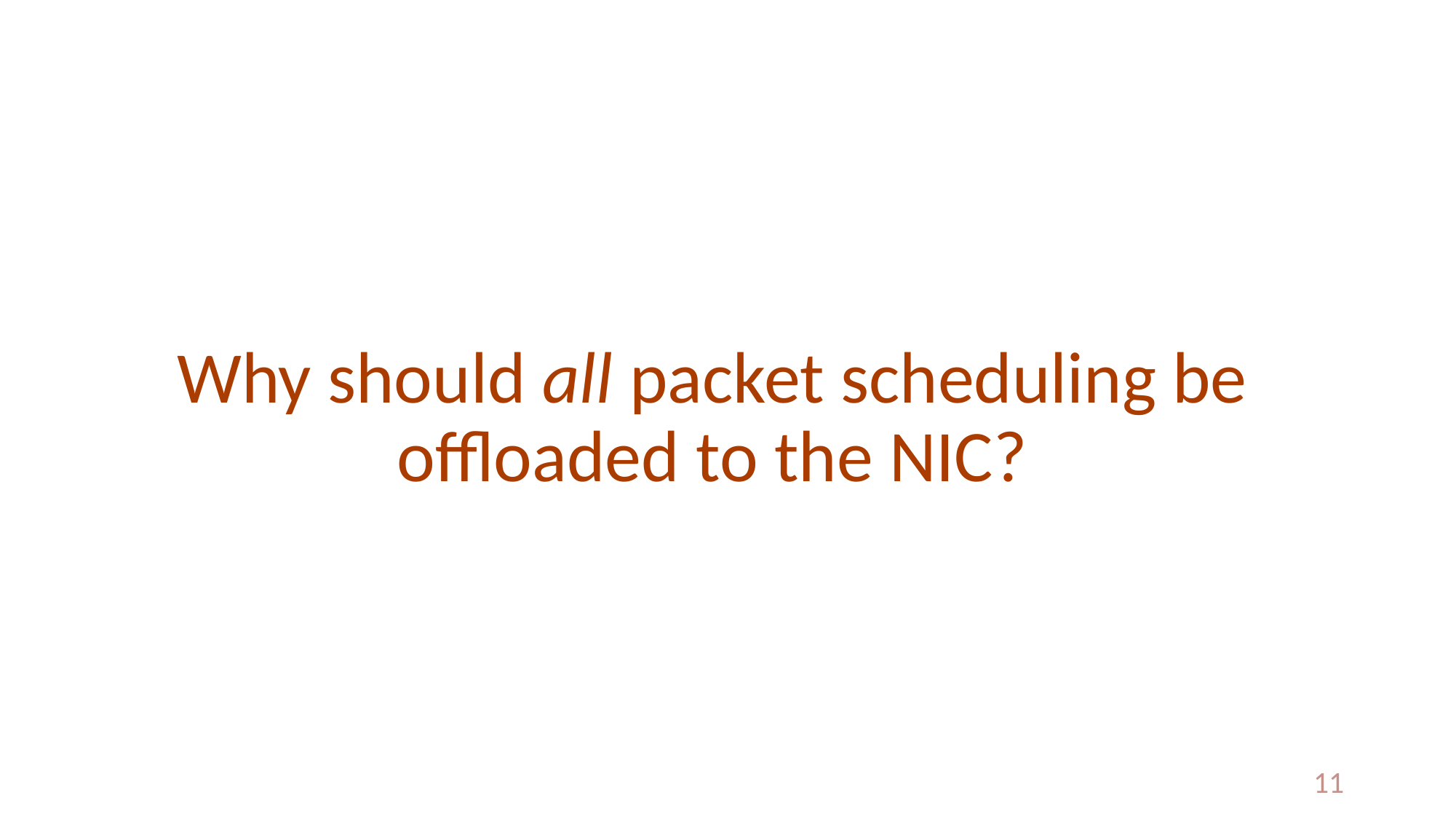

# Why should all packet scheduling be offloaded to the NIC?
11